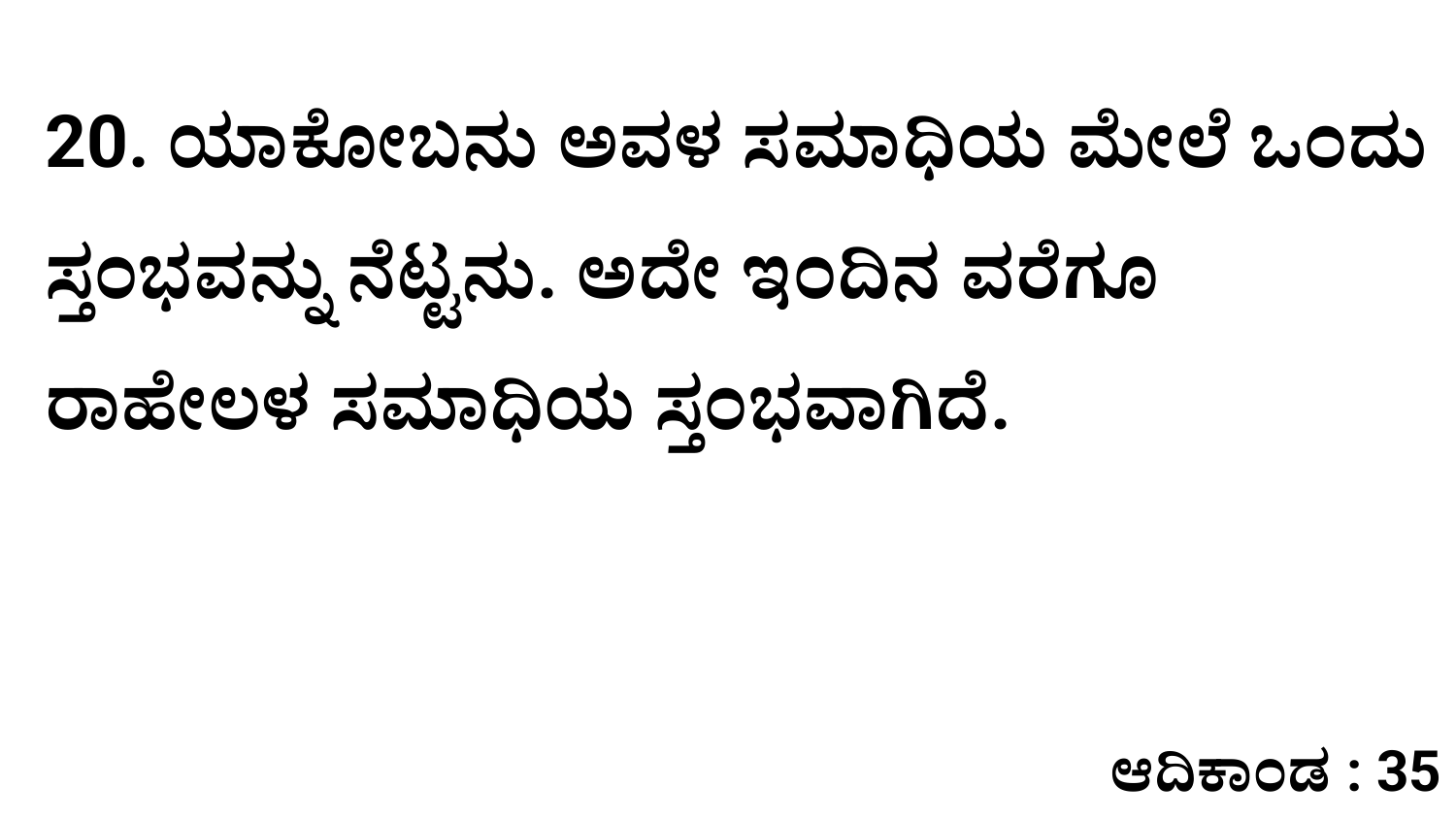

20. ಯಾಕೋಬನು ಅವಳ ಸಮಾಧಿಯ ಮೇಲೆ ಒಂದು ಸ್ತಂಭವನ್ನು ನೆಟ್ಟನು. ಅದೇ ಇಂದಿನ ವರೆಗೂ ರಾಹೇಲಳ ಸಮಾಧಿಯ ಸ್ತಂಭವಾಗಿದೆ.
ಆದಿಕಾಂಡ : 35